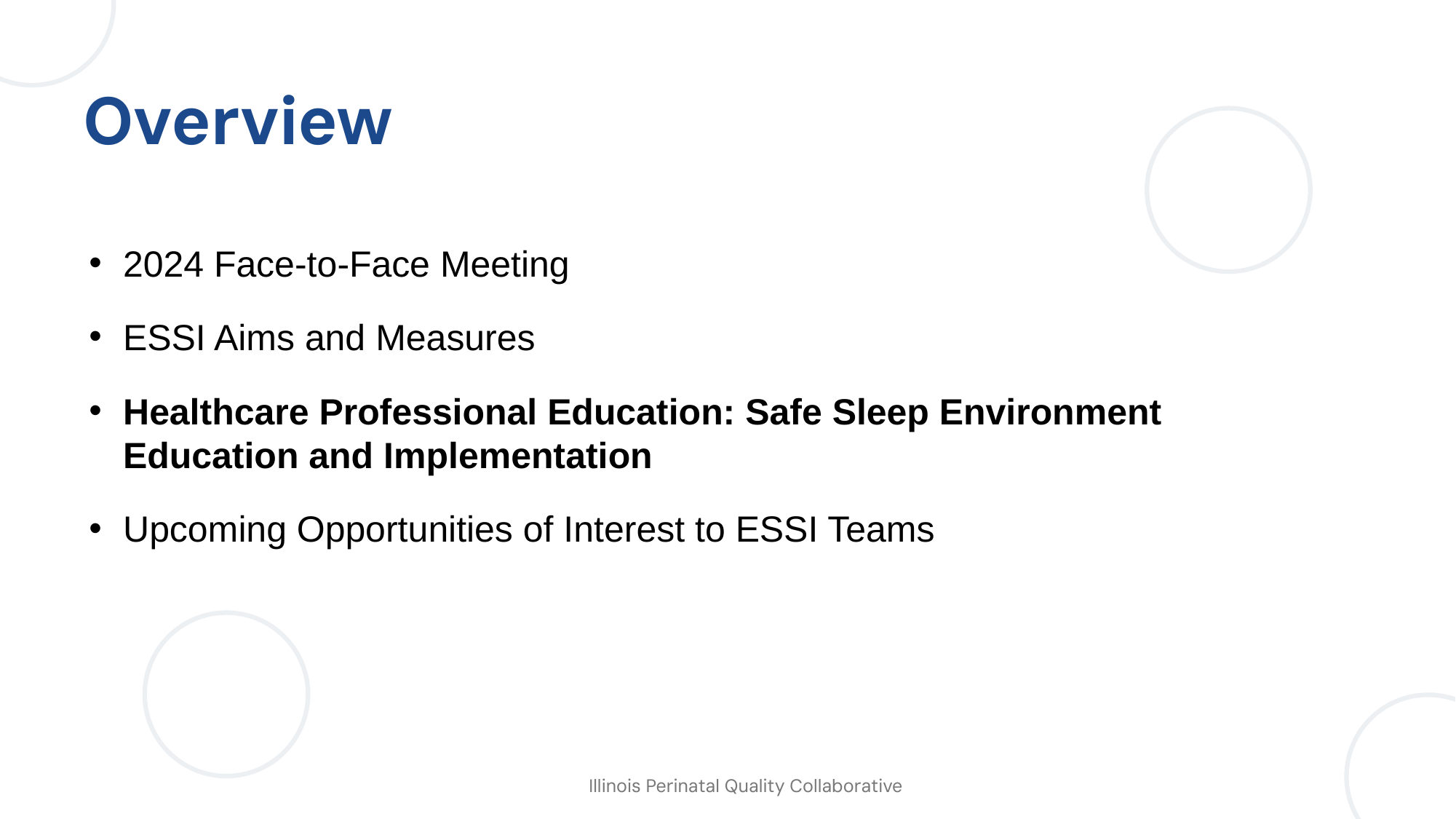

# Overview

2024 Face-to-Face Meeting
ESSI Aims and Measures
Healthcare Professional Education: Safe Sleep Environment Education and Implementation
Upcoming Opportunities of Interest to ESSI Teams

Illinois Perinatal Quality Collaborative